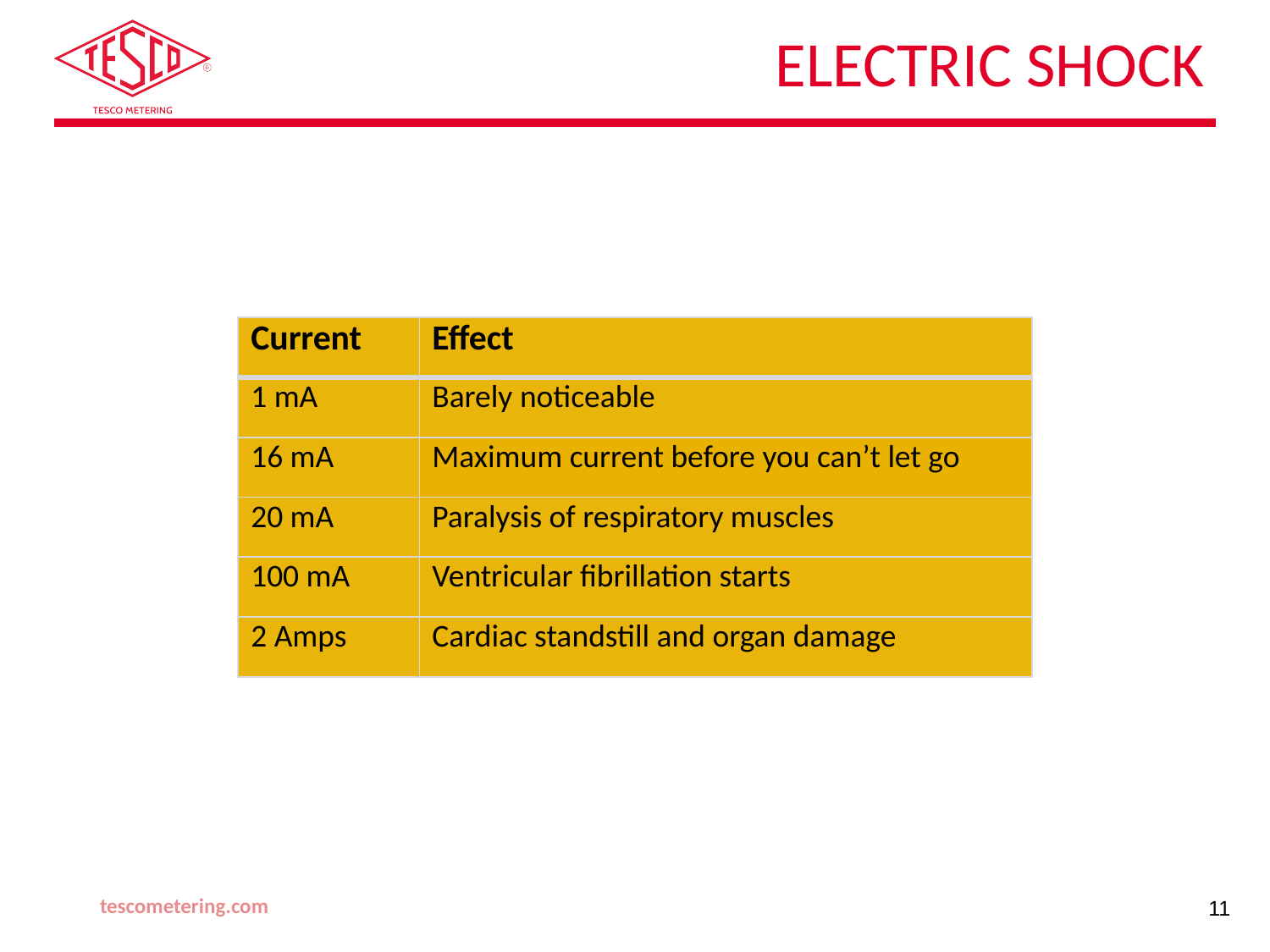

# Electric Shock
| Current | Effect |
| --- | --- |
| 1 mA | Barely noticeable |
| 16 mA | Maximum current before you can’t let go |
| 20 mA | Paralysis of respiratory muscles |
| 100 mA | Ventricular fibrillation starts |
| 2 Amps | Cardiac standstill and organ damage |
tescometering.com